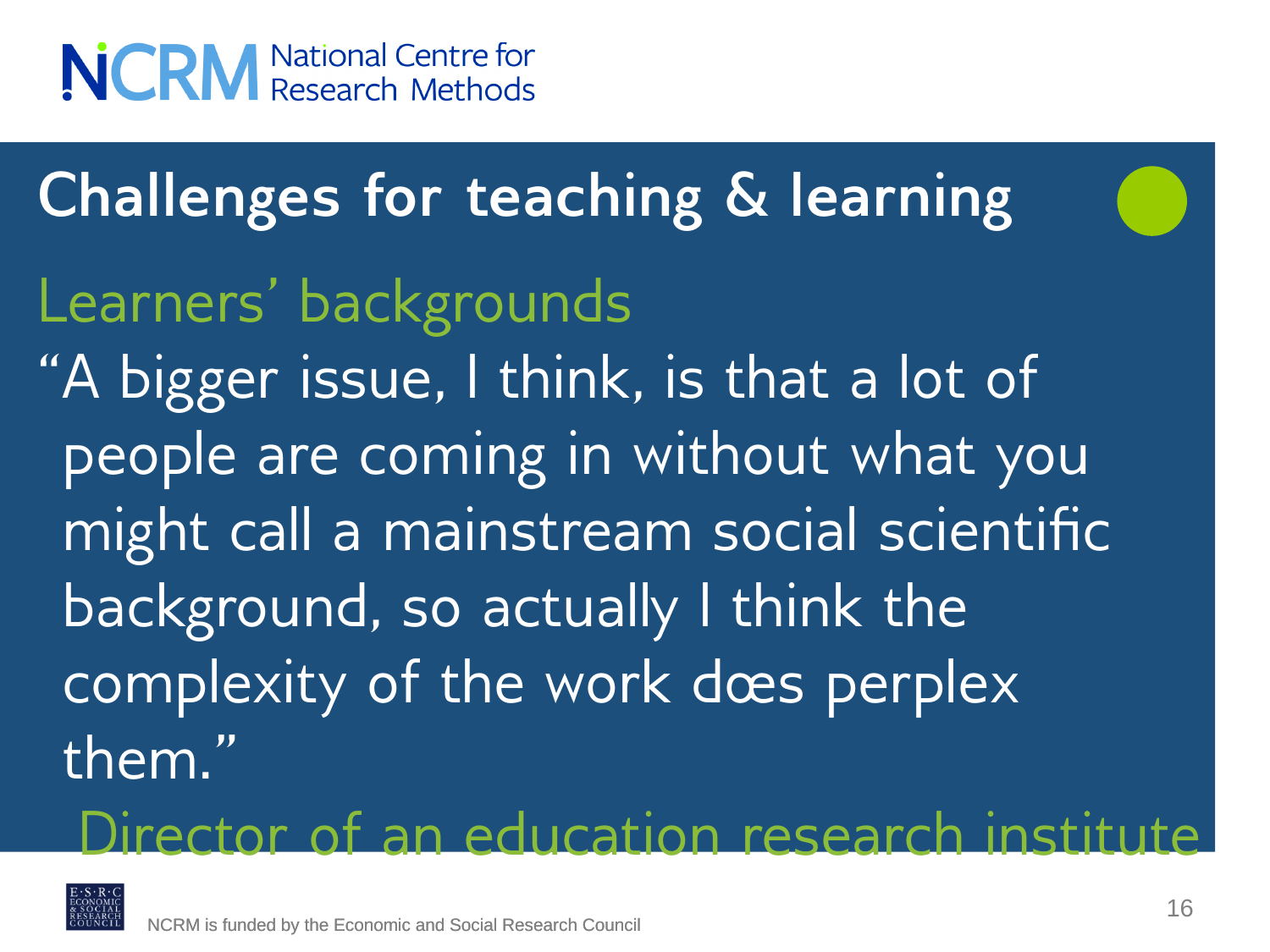

Challenges for teaching & learning

Learners’ backgrounds
“A bigger issue, I think, is that a lot of people are coming in without what you might call a mainstream social scientific background, so actually I think the complexity of the work does perplex them.”
Director of an education research institute
16